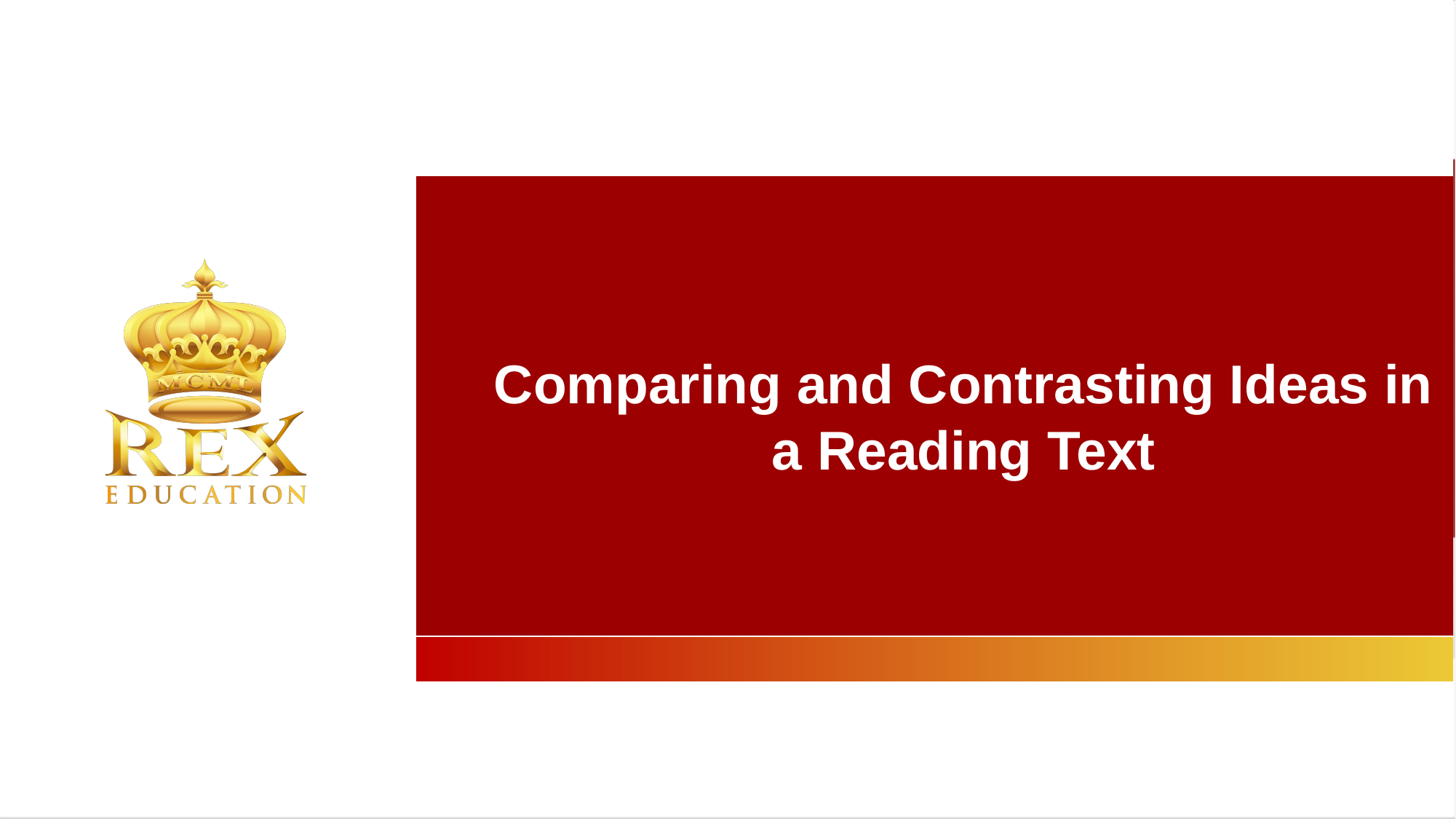

Comparing and Contrasting Ideas in a Reading Text